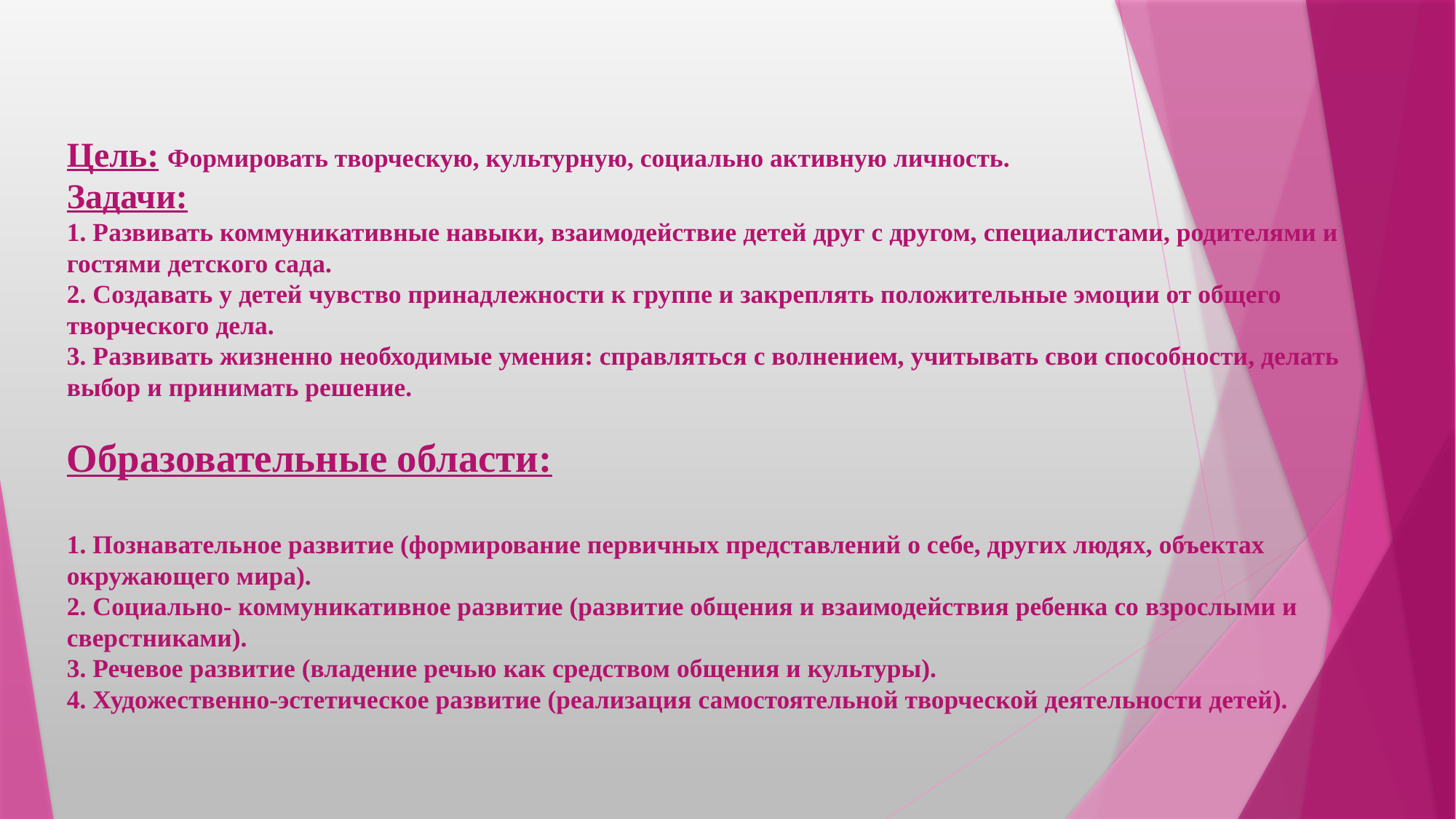

# Цель: Формировать творческую, культурную, социально активную личность. Задачи: 1. Развивать коммуникативные навыки, взаимодействие детей друг с другом, специалистами, родителями и гостями детского сада. 2. Создавать у детей чувство принадлежности к группе и закреплять положительные эмоции от общего творческого дела. 3. Развивать жизненно необходимые умения: справляться с волнением, учитывать свои способности, делать выбор и принимать решение. Образовательные области: 1. Познавательное развитие (формирование первичных представлений о себе, других людях, объектах окружающего мира). 2. Социально- коммуникативное развитие (развитие общения и взаимодействия ребенка со взрослыми и сверстниками). 3. Речевое развитие (владение речью как средством общения и культуры). 4. Художественно-эстетическое развитие (реализация самостоятельной творческой деятельности детей).